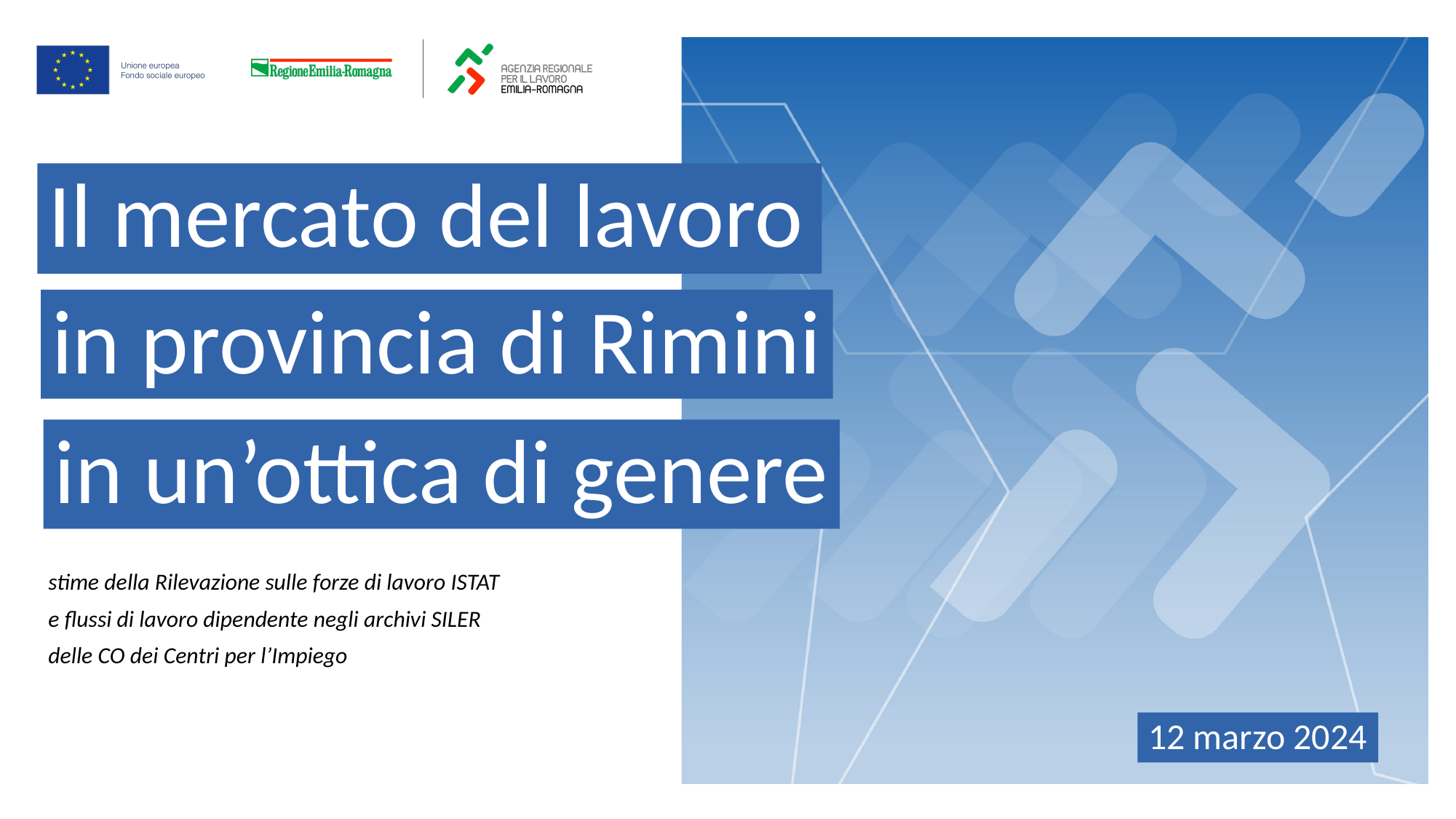

Il mercato del lavoro
in provincia di Rimini
in un’ottica di genere
stime della Rilevazione sulle forze di lavoro ISTAT
e flussi di lavoro dipendente negli archivi SILER
delle CO dei Centri per l’Impiego

12 marzo 2024